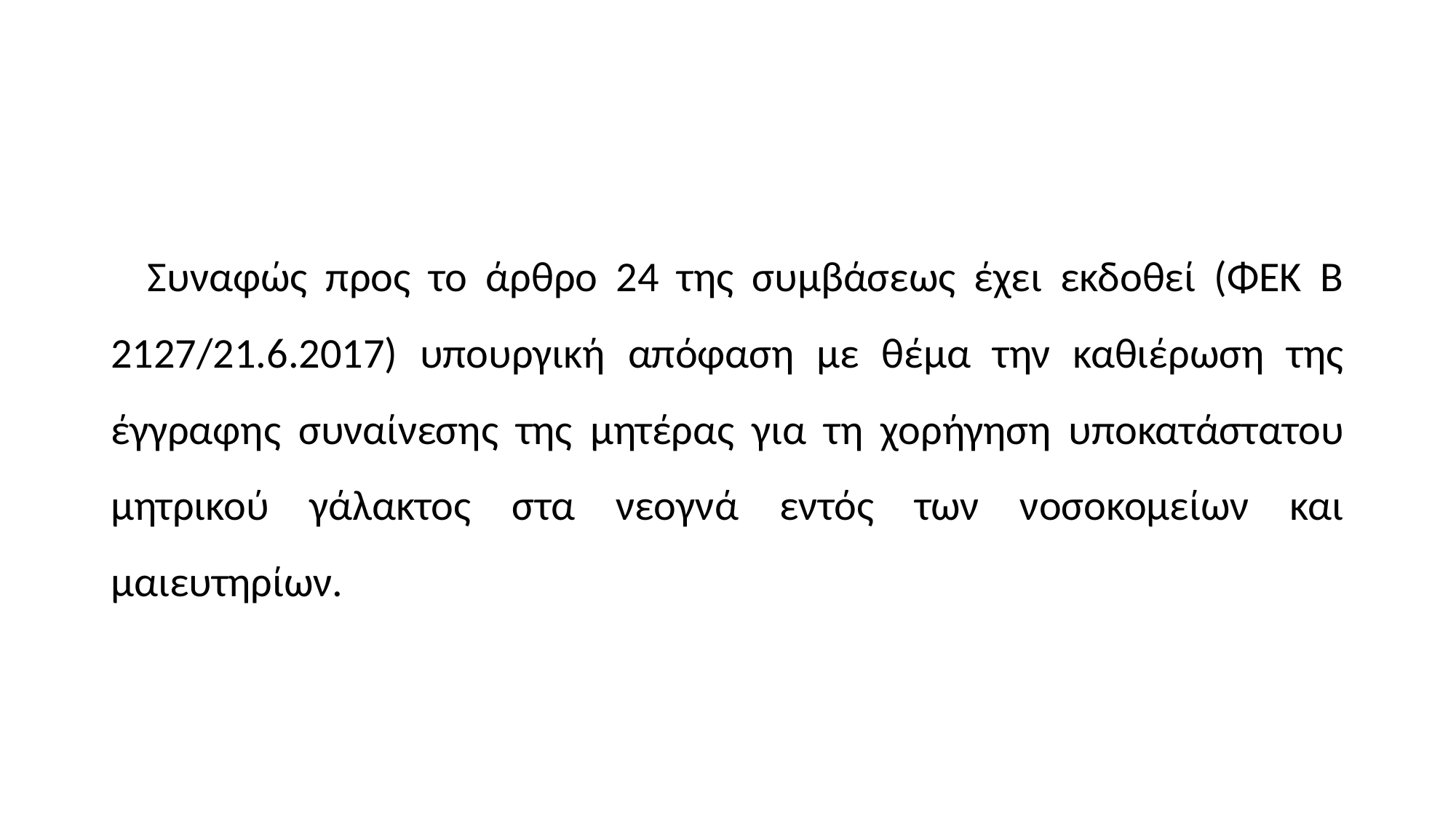

#
  Συναφώς προς το άρθρο 24 της συμβάσεως έχει εκδοθεί (ΦΕΚ Β 2127/21.6.2017) υπουργική απόφαση με θέμα την καθιέρωση της έγγραφης συναίνεσης της μητέρας για τη χορήγηση υποκατάστατου μητρικού γάλακτος στα νεογνά εντός των νοσοκομείων και μαιευτηρίων.